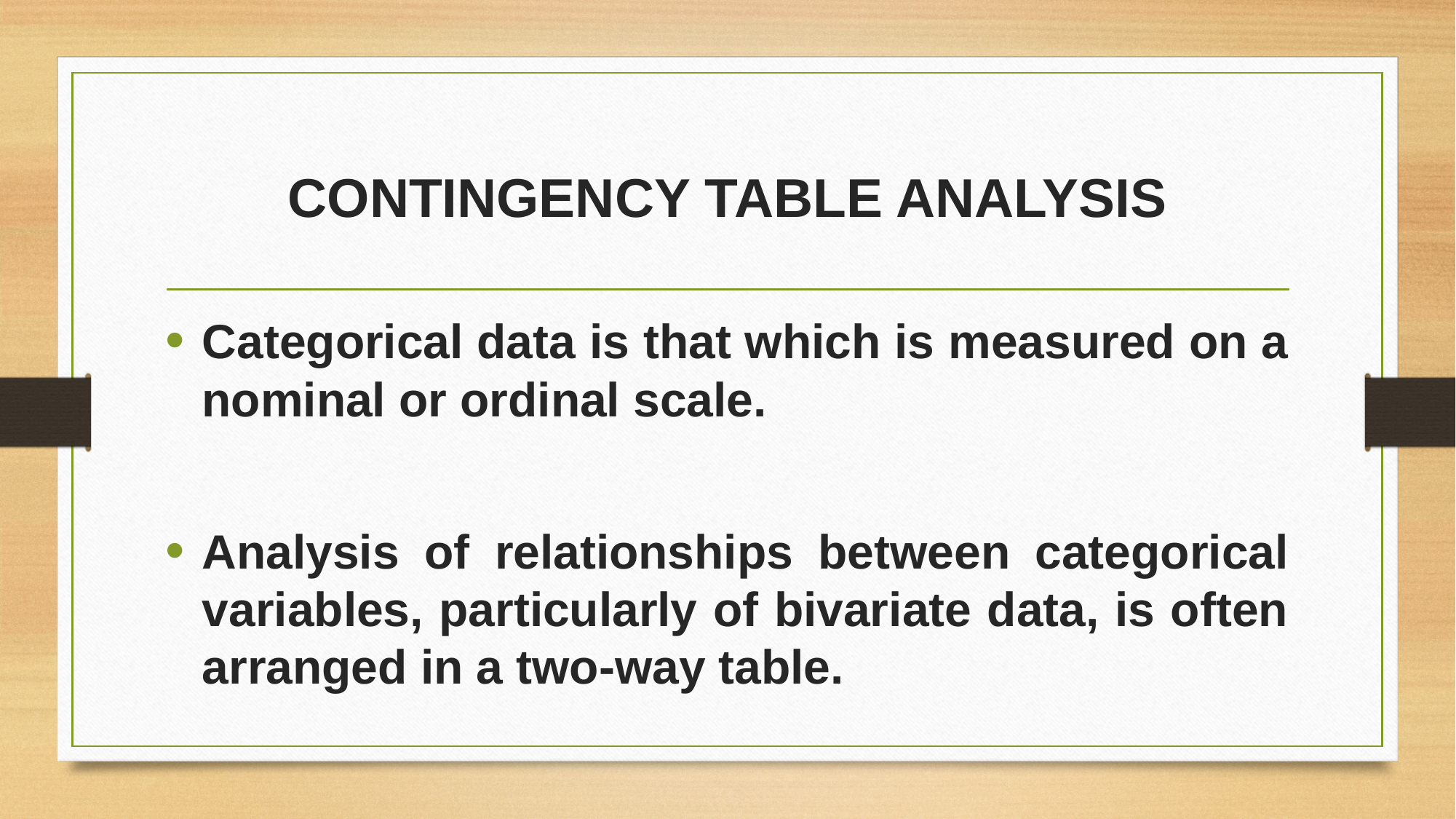

# CONTINGENCY TABLE ANALYSIS
Categorical data is that which is measured on a nominal or ordinal scale.

Analysis of relationships between categorical variables, particularly of bivariate data, is often arranged in a two-way table.